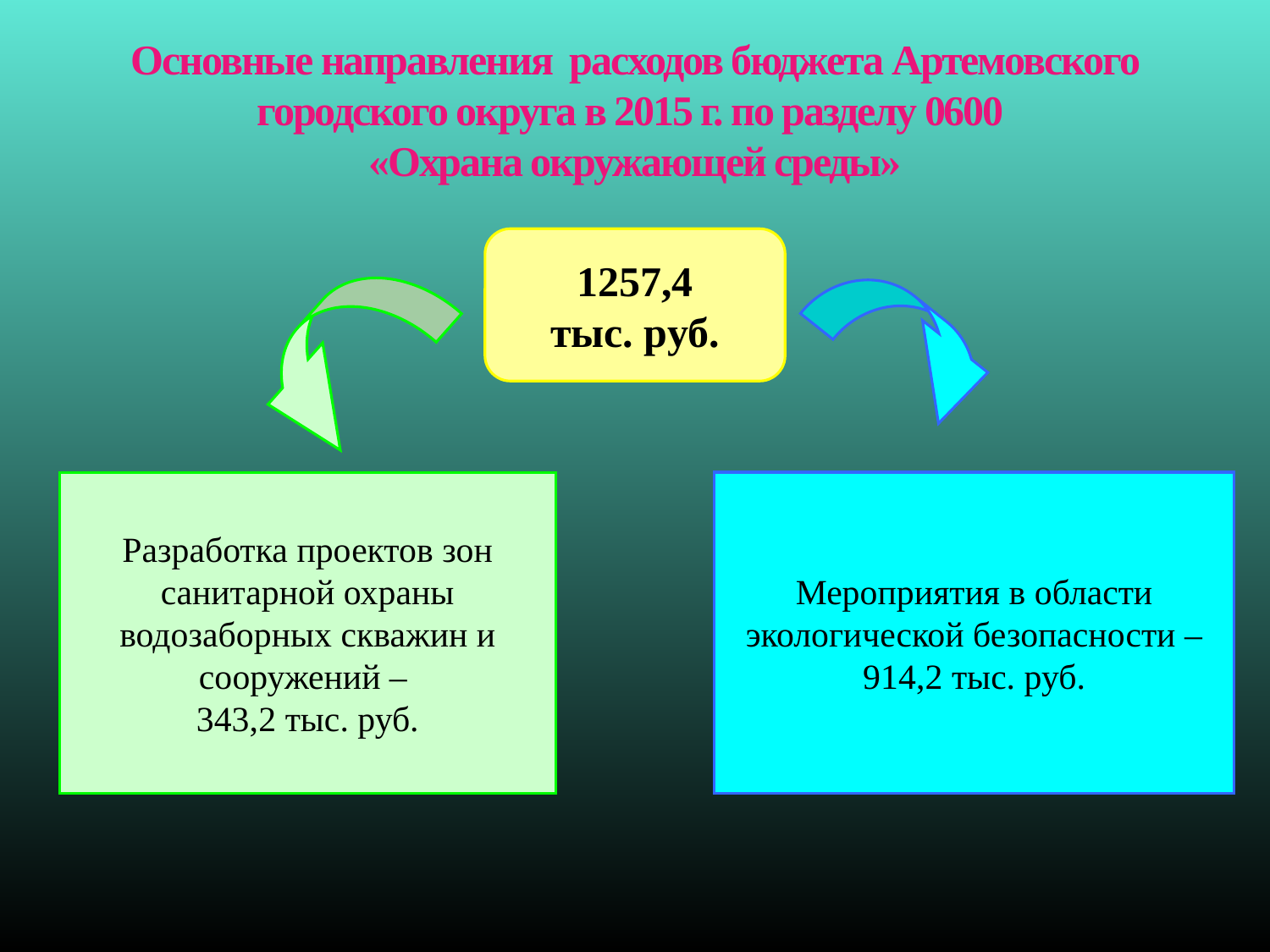

Основные направления  расходов бюджета Артемовского городского округа в 2015 г. по разделу 0600
«Охрана окружающей среды»
1257,4
тыс. руб.

Мероприятия в области экологической безопасности –
914,2 тыс. руб.
Разработка проектов зон санитарной охраны водозаборных скважин и сооружений –
343,2 тыс. руб.